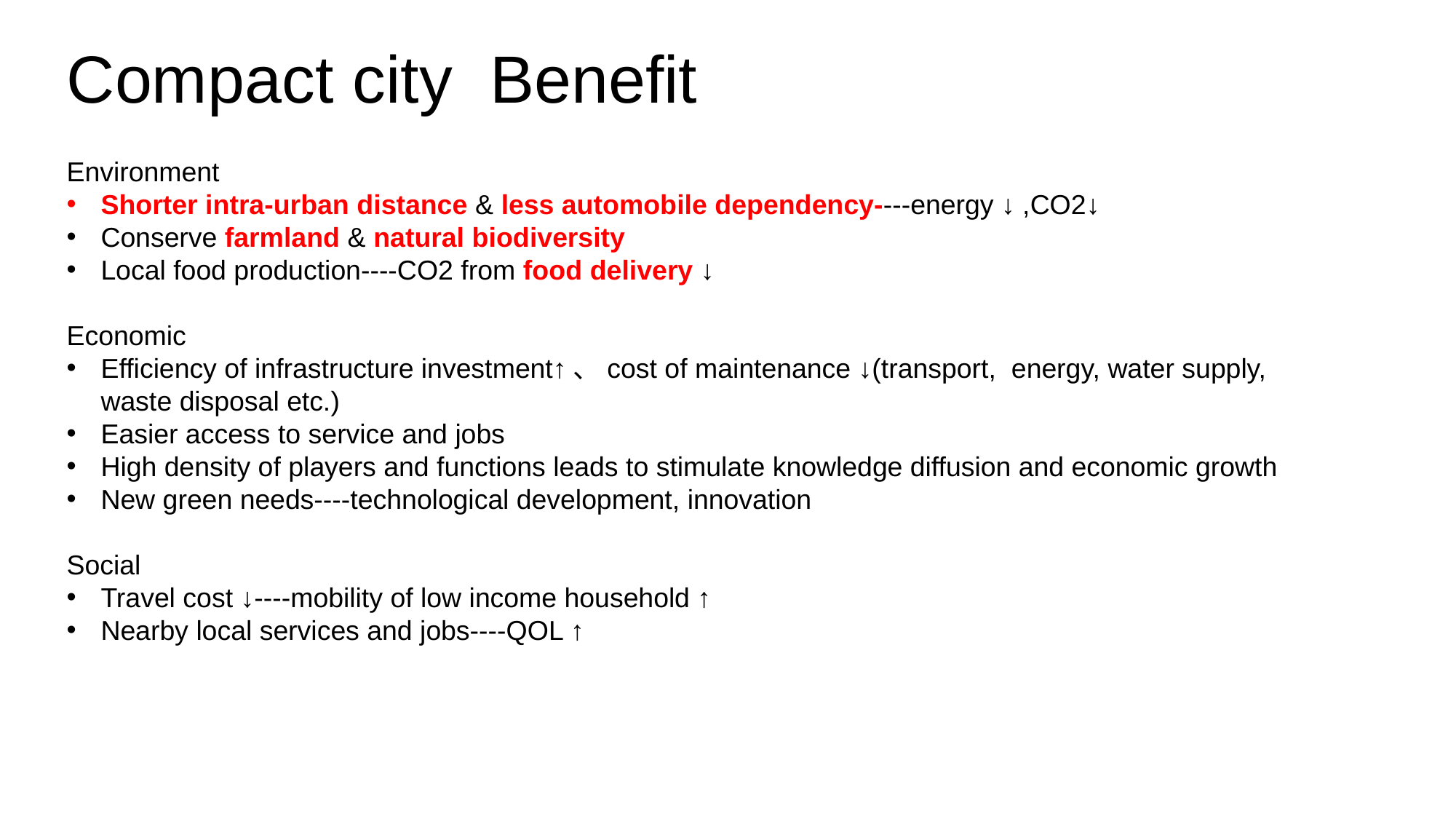

# Compact city  Benefit
Environment
Shorter intra-urban distance & less automobile dependency----energy ↓ ,CO2↓
Conserve farmland & natural biodiversity
Local food production----CO2 from food delivery ↓

Economic
Efficiency of infrastructure investment↑、cost of maintenance ↓(transport,  energy, water supply, waste disposal etc.)
Easier access to service and jobs
High density of players and functions leads to stimulate knowledge diffusion and economic growth
New green needs----technological development, innovation

Social
Travel cost ↓----mobility of low income household ↑
Nearby local services and jobs----QOL ↑